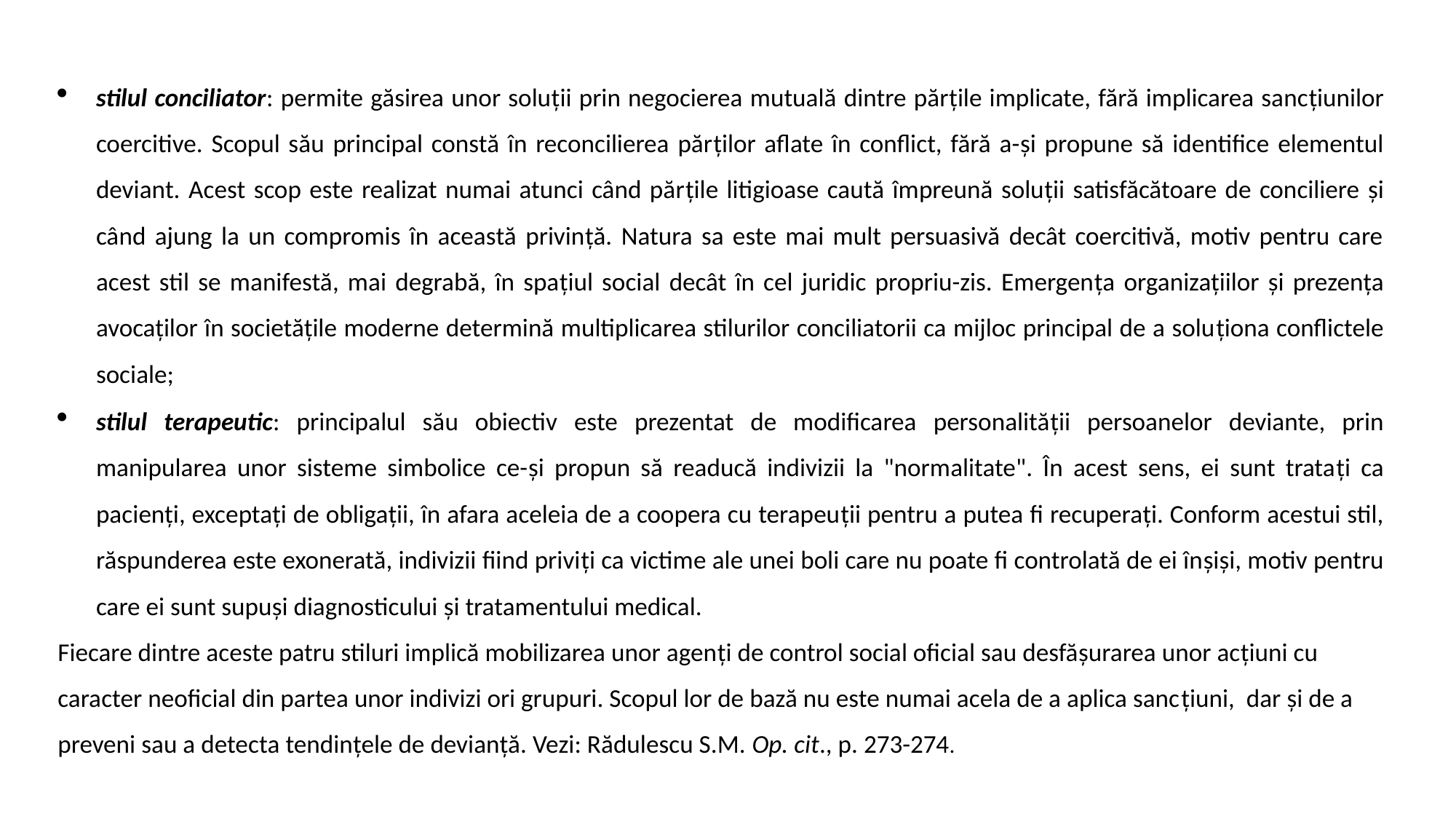

stilul conciliator: permite găsirea unor soluţii prin negocierea mutuală dintre părţile implicate, fără implicarea sancţiunilor coercitive. Scopul său principal constă în reconcilierea părţilor aflate în conflict, fără a-şi propune să identifice elementul deviant. Acest scop este realizat numai atunci când părţile litigioase caută împreună soluţii satisfăcătoare de conciliere şi când ajung la un compromis în această privinţă. Natura sa este mai mult persuasivă decât coercitivă, motiv pentru care acest stil se manifestă, mai degrabă, în spaţiul social decât în cel juridic propriu-zis. Emergenţa organizaţiilor şi prezenţa avocaţilor în societăţile moderne determină multiplicarea stilurilor conciliatorii ca mijloc principal de a soluţiona conflictele sociale;
stilul terapeutic: principalul său obiectiv este prezentat de modificarea personalităţii persoanelor deviante, prin manipularea unor sisteme simbolice ce-şi propun să readucă indivizii la "normalitate". În acest sens, ei sunt trataţi ca pacienţi, exceptaţi de obligaţii, în afara aceleia de a coopera cu terapeuţii pentru a putea fi recuperaţi. Conform acestui stil, răspunderea este exonerată, indivizii fiind priviţi ca victime ale unei boli care nu poate fi controlată de ei înşişi, motiv pentru care ei sunt supuşi diagnosticului şi tratamentului medical.
Fiecare dintre aceste patru stiluri implică mobilizarea unor agenţi de control social oficial sau desfăşurarea unor acţiuni cu caracter neoficial din partea unor indivizi ori grupuri. Scopul lor de bază nu este numai acela de a aplica sancţiuni,  dar şi de a preveni sau a detecta tendinţele de devianţă. Vezi: Rădulescu S.M. Op. cit., p. 273-274.